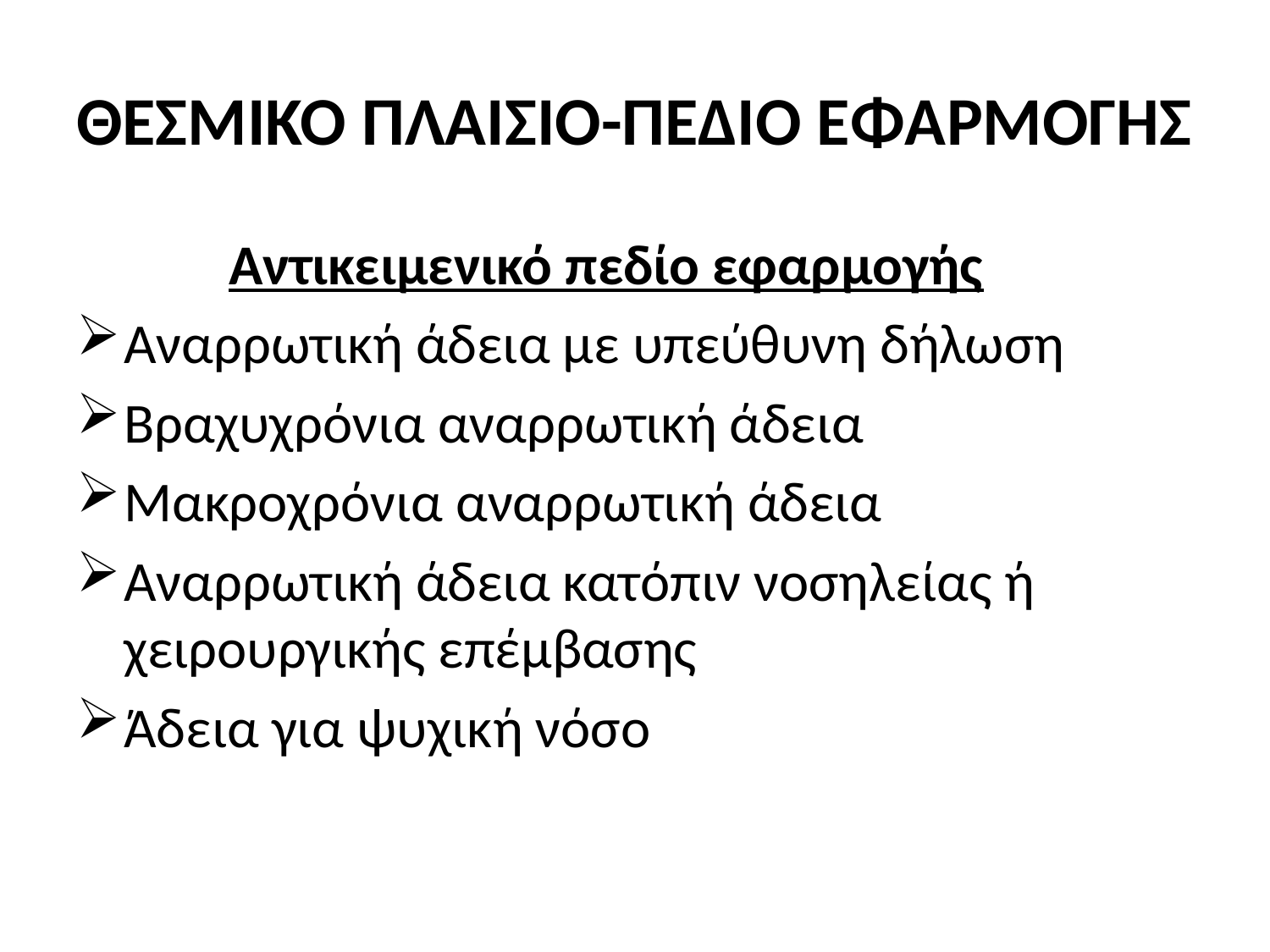

# ΘΕΣΜΙΚΟ ΠΛΑΙΣΙΟ-ΠΕΔΙΟ ΕΦΑΡΜΟΓΗΣ
            Αντικειμενικό πεδίο εφαρμογής
Αναρρωτική άδεια με υπεύθυνη δήλωση
Βραχυχρόνια αναρρωτική άδεια
Μακροχρόνια αναρρωτική άδεια
Αναρρωτική άδεια κατόπιν νοσηλείας ή χειρουργικής επέμβασης
Άδεια για ψυχική νόσο